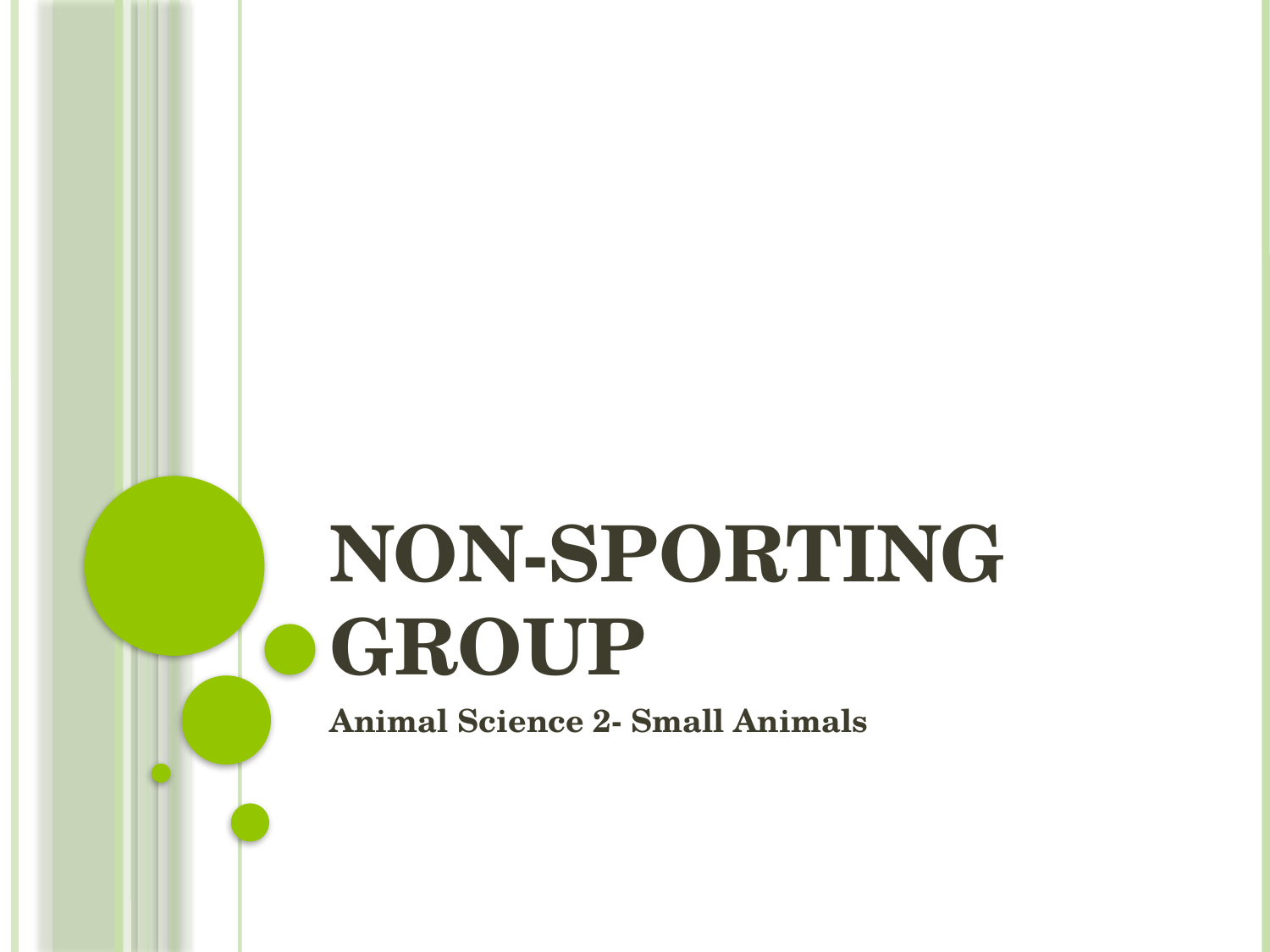

# Non-Sporting Group
Animal Science 2- Small Animals